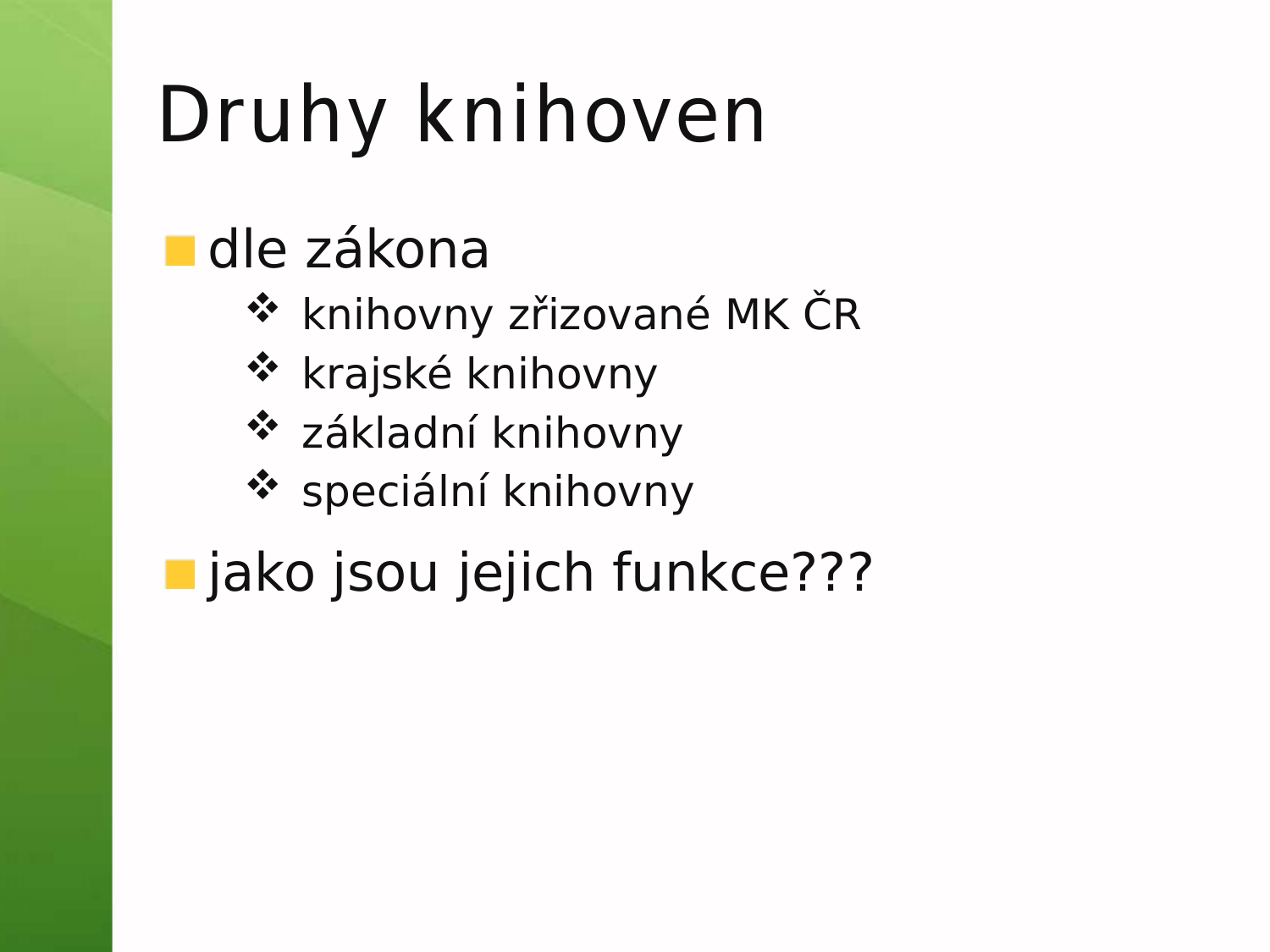

# Druhy knihoven
dle zákona
knihovny zřizované MK ČR
krajské knihovny
základní knihovny
speciální knihovny
jako jsou jejich funkce???